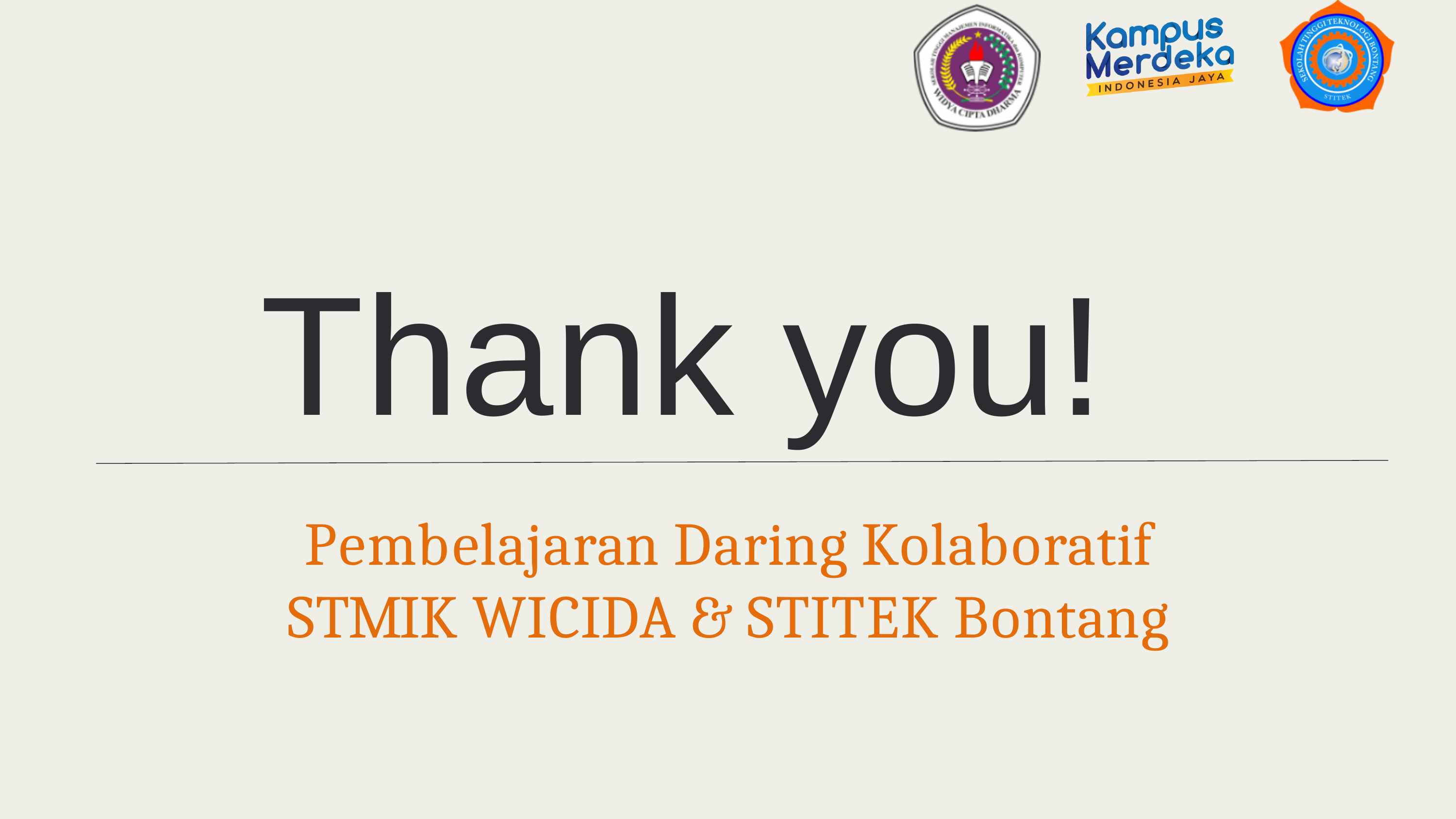

Thank you!

Pembelajaran Daring Kolaboratif
STMIK WICIDA & STITEK Bontang